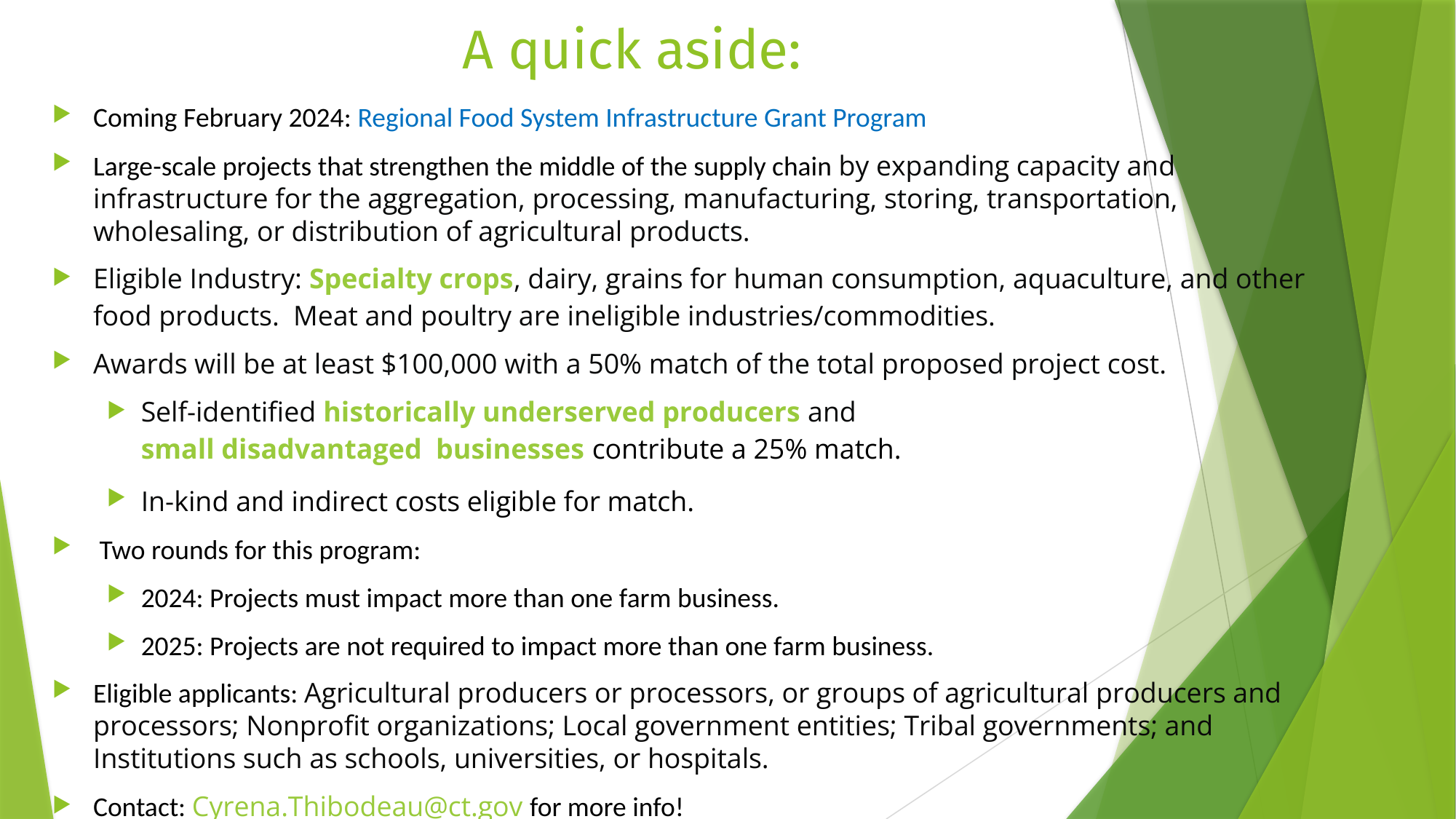

# A quick aside:
Coming February 2024: Regional Food System Infrastructure Grant Program
Large-scale projects that strengthen the middle of the supply chain by expanding capacity and infrastructure for the aggregation, processing, manufacturing, storing, transportation, wholesaling, or distribution of agricultural products.
Eligible Industry: Specialty crops, dairy, grains for human consumption, aquaculture, and other food products.  Meat and poultry are ineligible industries/commodities.
Awards will be at least $100,000 with a 50% match of the total proposed project cost.
Self-identified historically underserved producers and small disadvantaged  businesses contribute a 25% match.
In-kind and indirect costs eligible for match.
 Two rounds for this program:
2024: Projects must impact more than one farm business.
2025: Projects are not required to impact more than one farm business.
Eligible applicants: Agricultural producers or processors, or groups of agricultural producers and processors; Nonprofit organizations; Local government entities; Tribal governments; and Institutions such as schools, universities, or hospitals.
Contact: Cyrena.Thibodeau@ct.gov for more info!